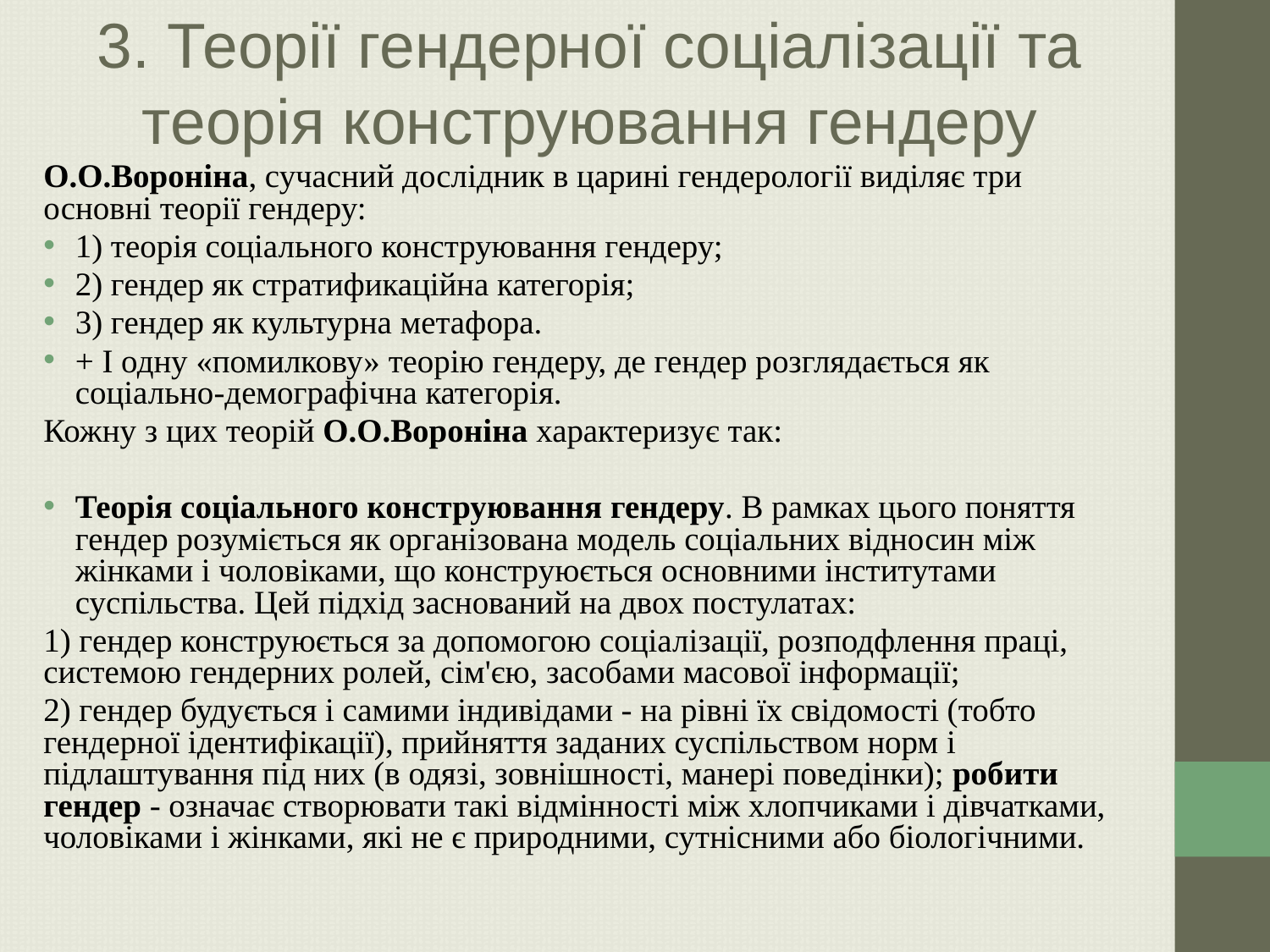

# 3. Теорії гендерної соціалізації та теорія конструювання гендеру
О.О.Вороніна, сучасний дослідник в царині гендерології виділяє три основні теорії гендеру:
1) теорія соціального конструювання гендеру;
2) гендер як стратификаційна категорія;
3) гендер як культурна метафора.
+ І одну «помилкову» теорію гендеру, де гендер розглядається як соціально-демографічна категорія.
Кожну з цих теорій О.О.Вороніна характеризує так:

Теорія соціального конструювання гендеру. В рамках цього поняття гендер розуміється як організована модель соціальних відносин між жінками і чоловіками, що конструюється основними інститутами суспільства. Цей підхід заснований на двох постулатах:
1) гендер конструюється за допомогою соціалізації, розподфлення праці, системою гендерних ролей, сім'єю, засобами масової інформації;
2) гендер будується і самими індивідами - на рівні їх свідомості (тобто гендерної ідентифікації), прийняття заданих суспільством норм і підлаштування під них (в одязі, зовнішності, манері поведінки); робити гендер - означає створювати такі відмінності між хлопчиками і дівчатками, чоловіками і жінками, які не є природними, сутнісними або біологічними.